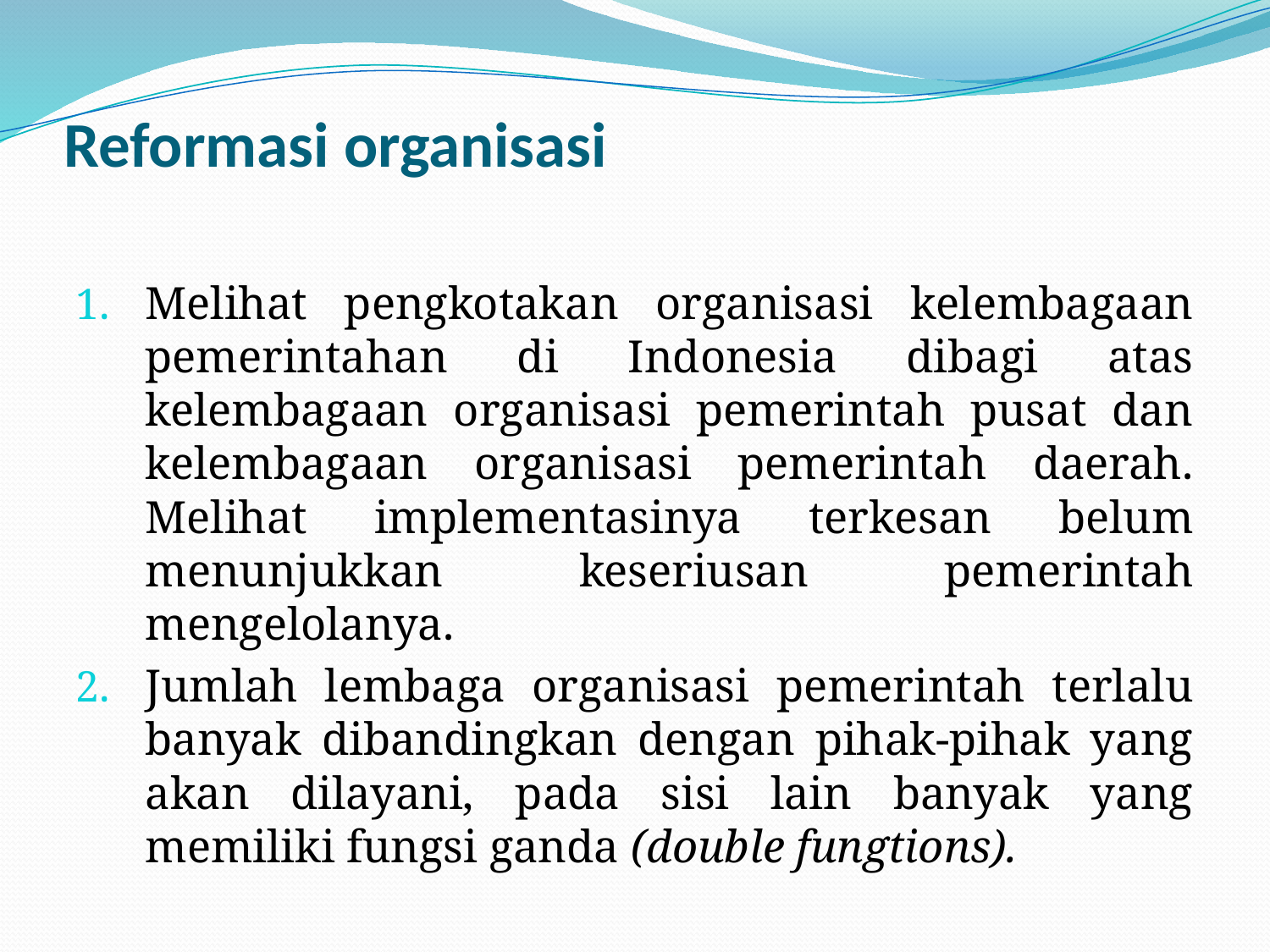

# Reformasi organisasi
Melihat pengkotakan organisasi kelembagaan pemerintahan di Indonesia dibagi atas kelembagaan organisasi pemerintah pusat dan kelembagaan organisasi pemerintah daerah. Melihat implementasinya terkesan belum menunjukkan keseriusan pemerintah mengelolanya.
Jumlah lembaga organisasi pemerintah terlalu banyak dibandingkan dengan pihak-pihak yang akan dilayani, pada sisi lain banyak yang memiliki fungsi ganda (double fungtions).